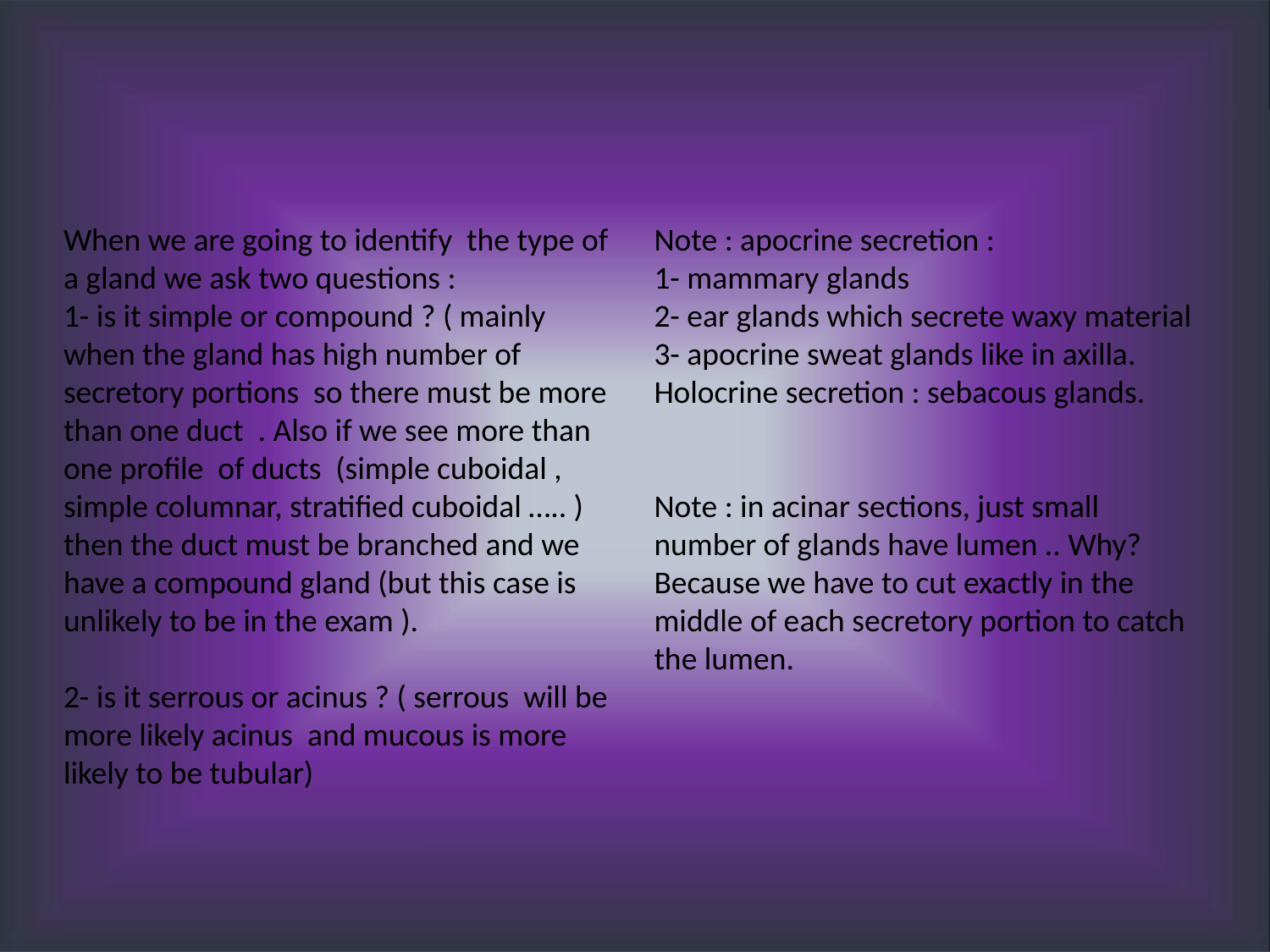

#
When we are going to identify  the type of a gland we ask two questions :
1- is it simple or compound ? ( mainly when the gland has high number of secretory portions  so there must be more than one duct  . Also if we see more than one profile  of ducts  (simple cuboidal , simple columnar, stratified cuboidal ….. ) then the duct must be branched and we have a compound gland (but this case is unlikely to be in the exam ).

2- is it serrous or acinus ? ( serrous  will be more likely acinus  and mucous is more likely to be tubular)

Note : apocrine secretion :
1- mammary glands
2- ear glands which secrete waxy material
3- apocrine sweat glands like in axilla.
Holocrine secretion : sebacous glands.

Note : in acinar sections, just small number of glands have lumen .. Why?
Because we have to cut exactly in the middle of each secretory portion to catch the lumen.